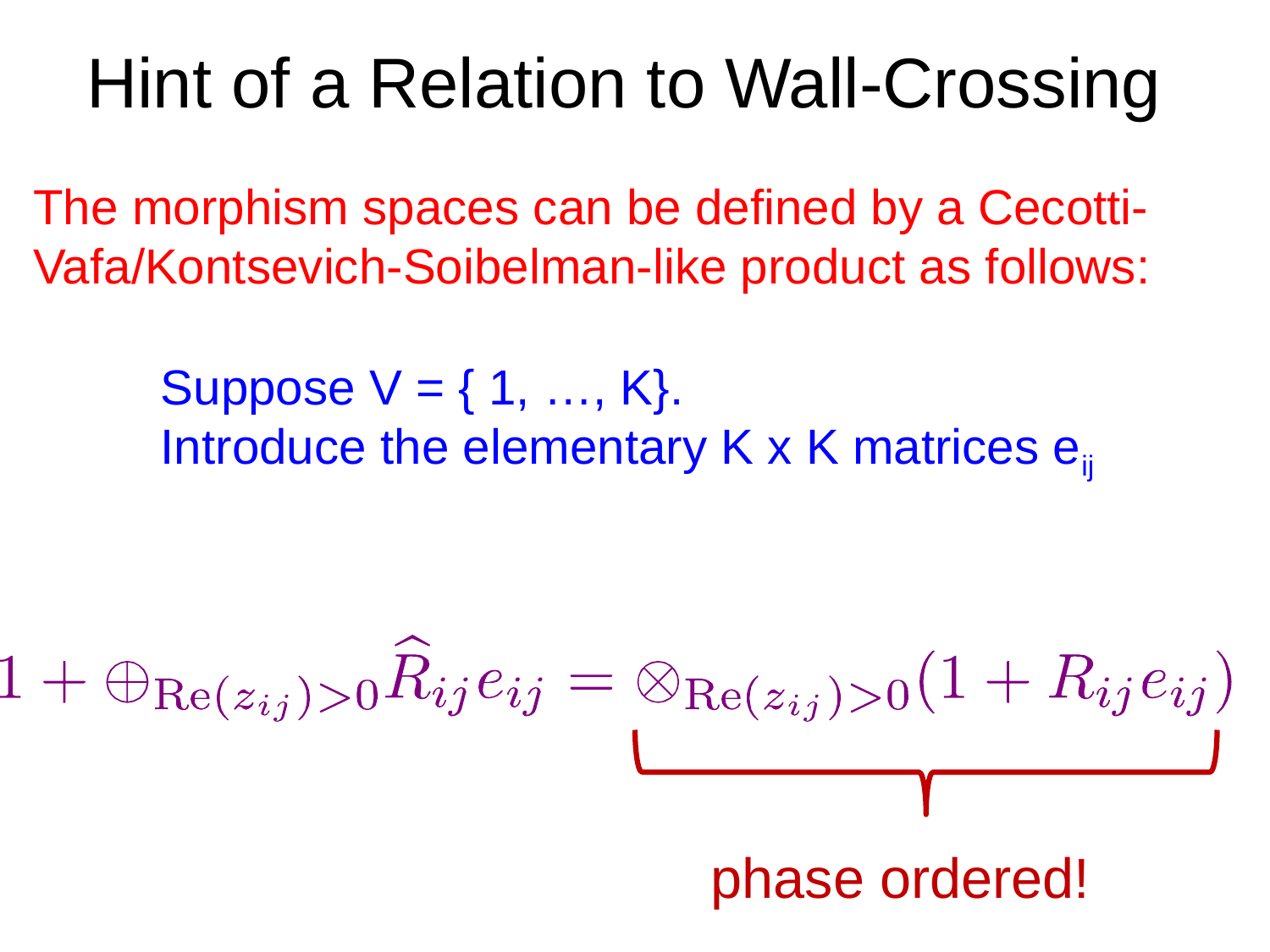

# Hint of a Relation to Wall-Crossing
The morphism spaces can be defined by a Cecotti-Vafa/Kontsevich-Soibelman-like product as follows:
Suppose V = { 1, …, K}.
Introduce the elementary K x K matrices eij

phase ordered!